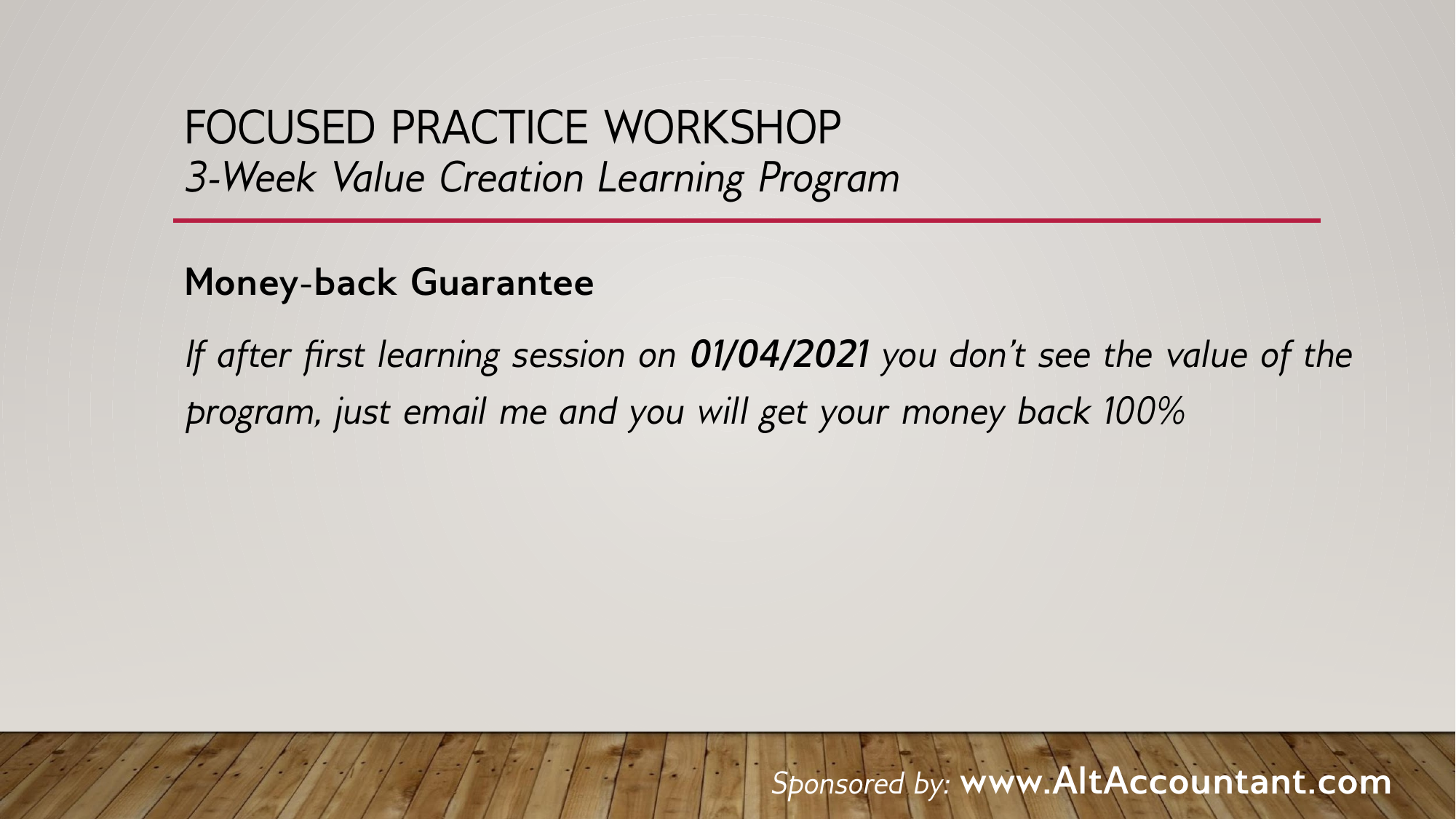

# FOCUSED PRACTICE WORKSHOP 3-Week Value Creation Learning Program
Money-back Guarantee
If after first learning session on 01/04/2021 you don’t see the value of the program, just email me and you will get your money back 100%

Sponsored by: www.AltAccountant.com